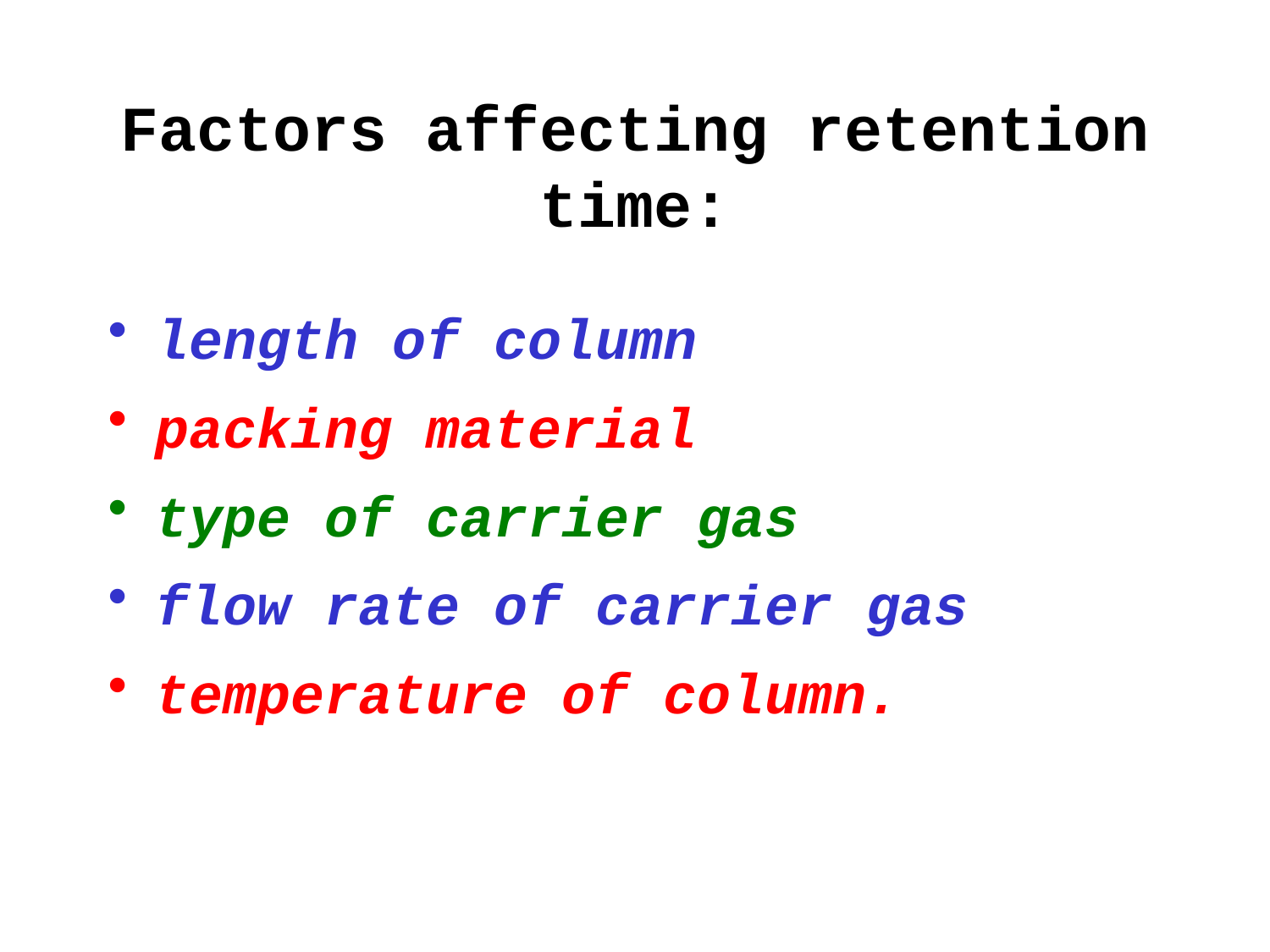

# Factors affecting retention time:
length of column
packing material
type of carrier gas
flow rate of carrier gas
temperature of column.